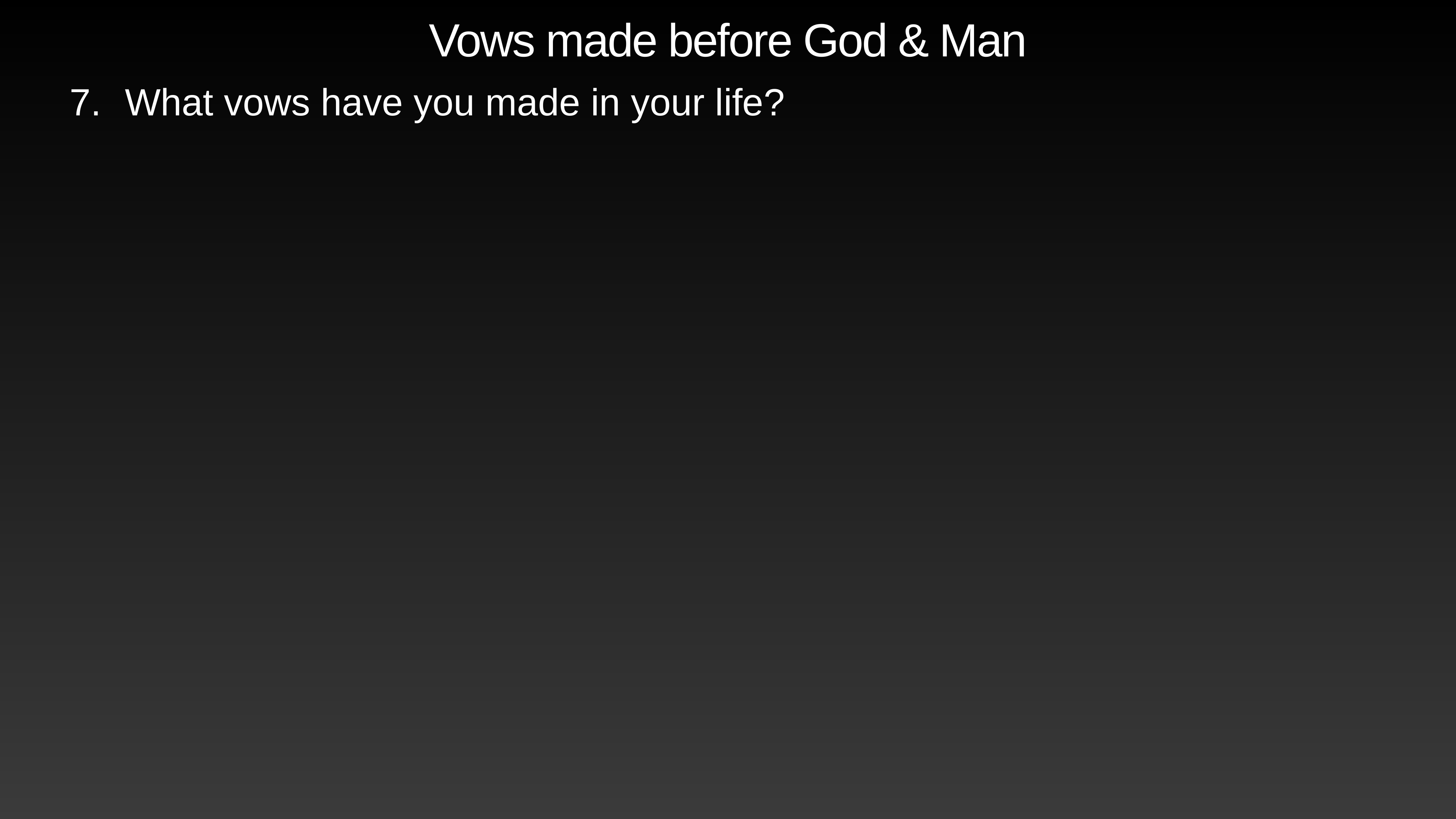

# Vows made before God & Man
What vows have you made in your life?